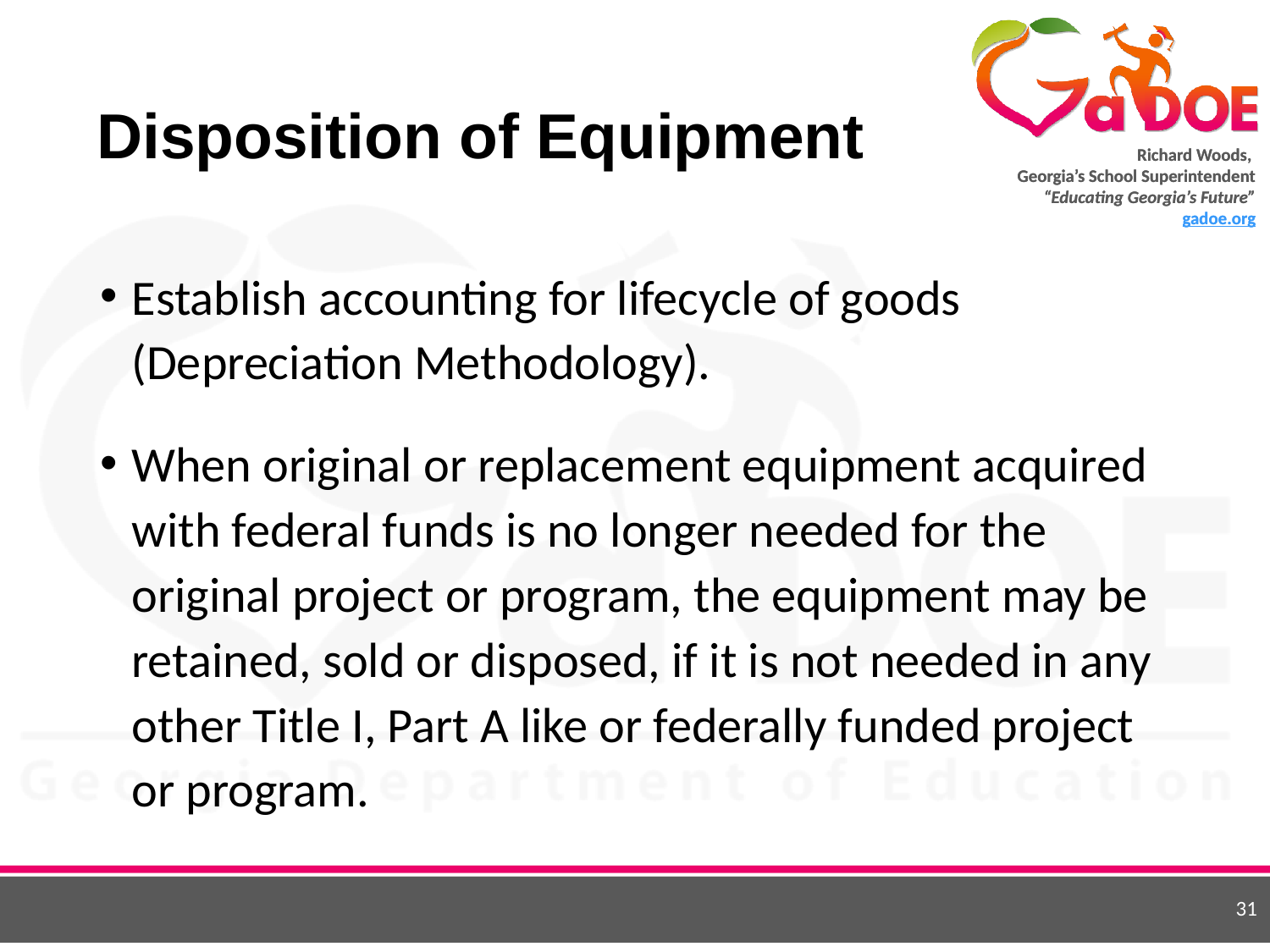

# Disposition of Equipment
Establish accounting for lifecycle of goods (Depreciation Methodology).

When original or replacement equipment acquired with federal funds is no longer needed for the original project or program, the equipment may be retained, sold or disposed, if it is not needed in any other Title I, Part A like or federally funded project or program.

31